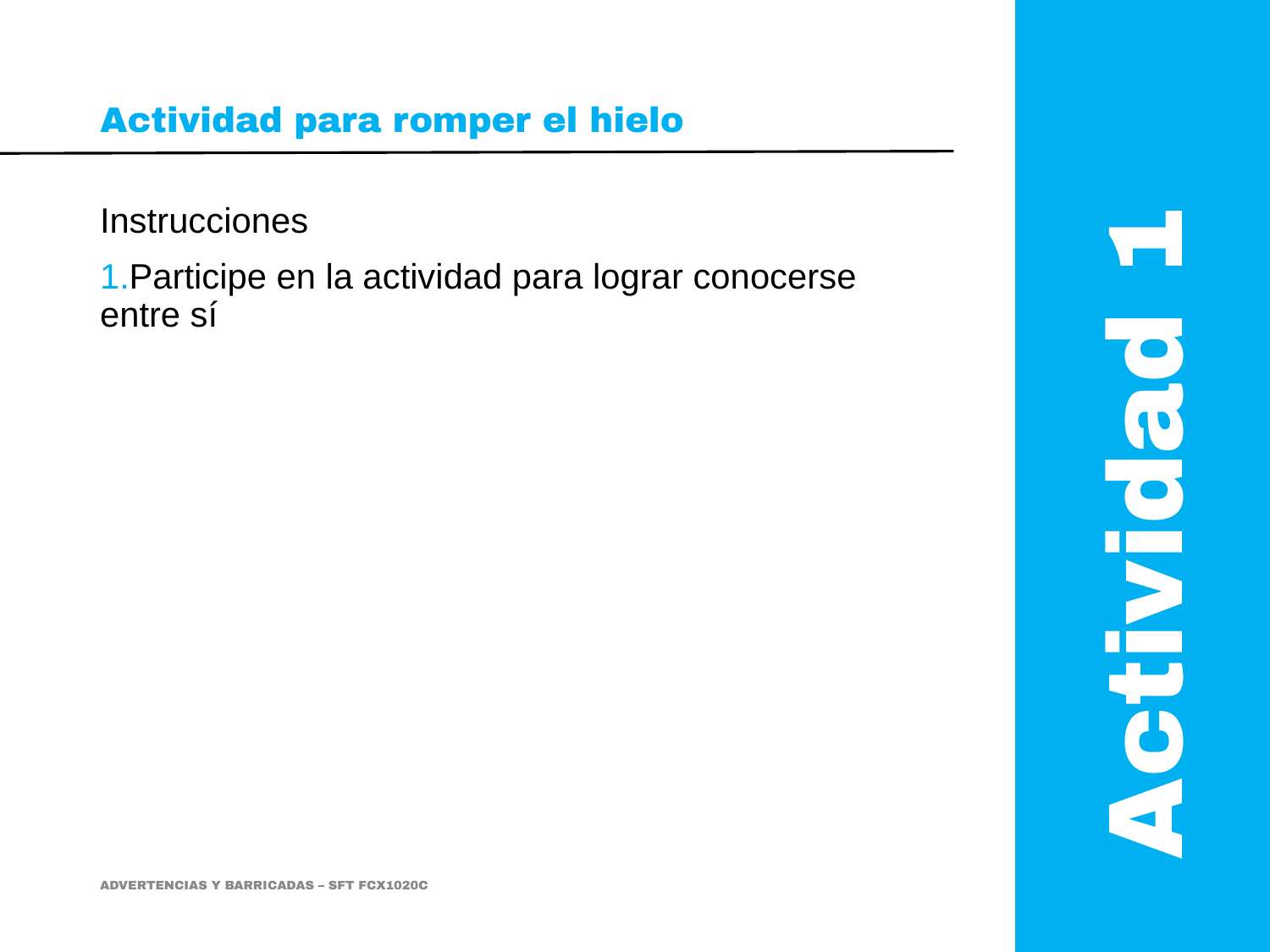

Actividad para romper el hielo
Instrucciones
Participe en la actividad para lograr conocerse entre sí
Actividad 1
3
ADVERTENCIAS Y BARRICADAS – SFT FCX1020C